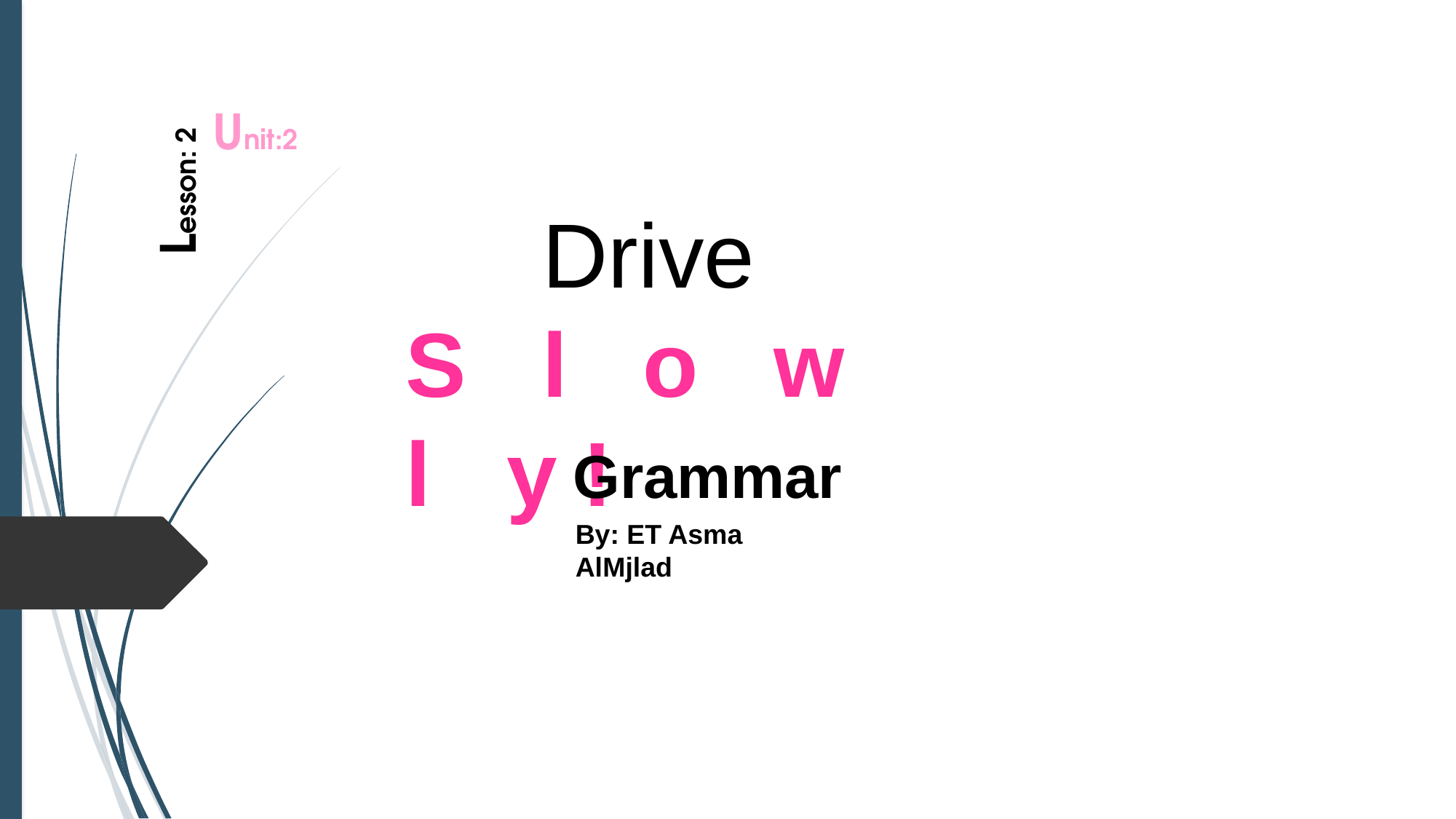

Unit:2
Lesson: 2
Drive
S   l   o   w   l   y !

Grammar
By: ET Asma AlMjlad